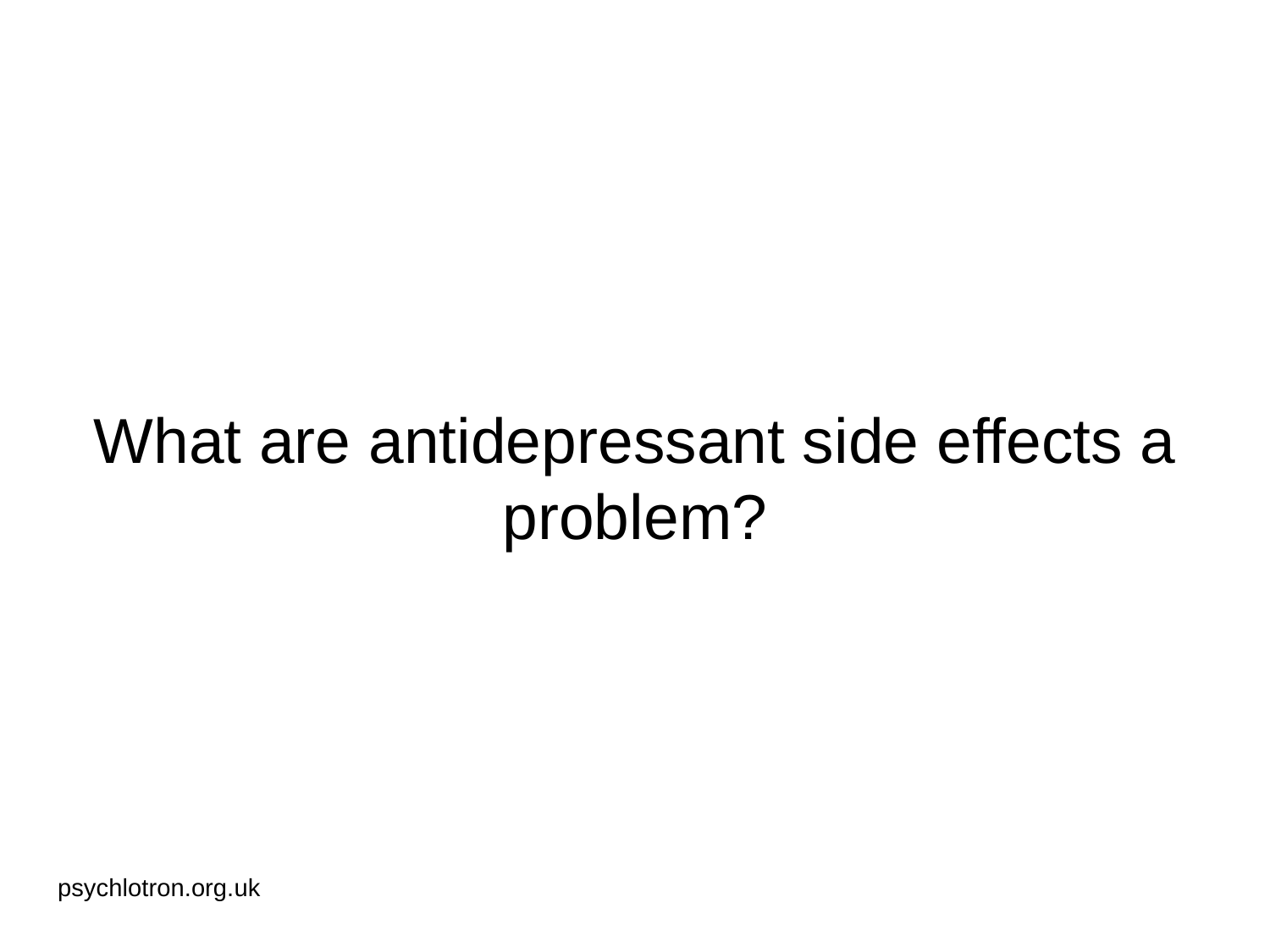

# What are antidepressant side effects a problem?